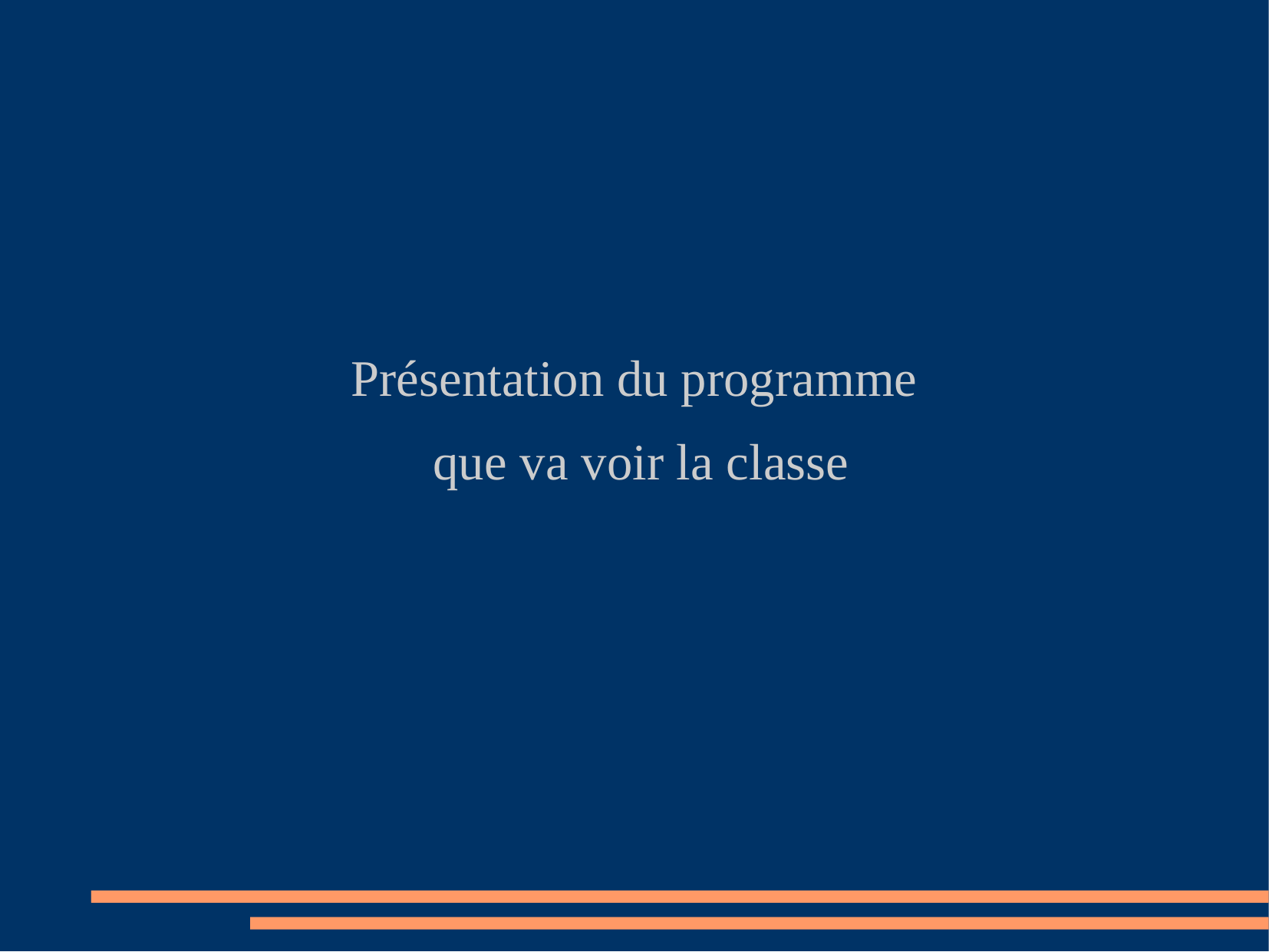

Présentation du programme
 que va voir la classe